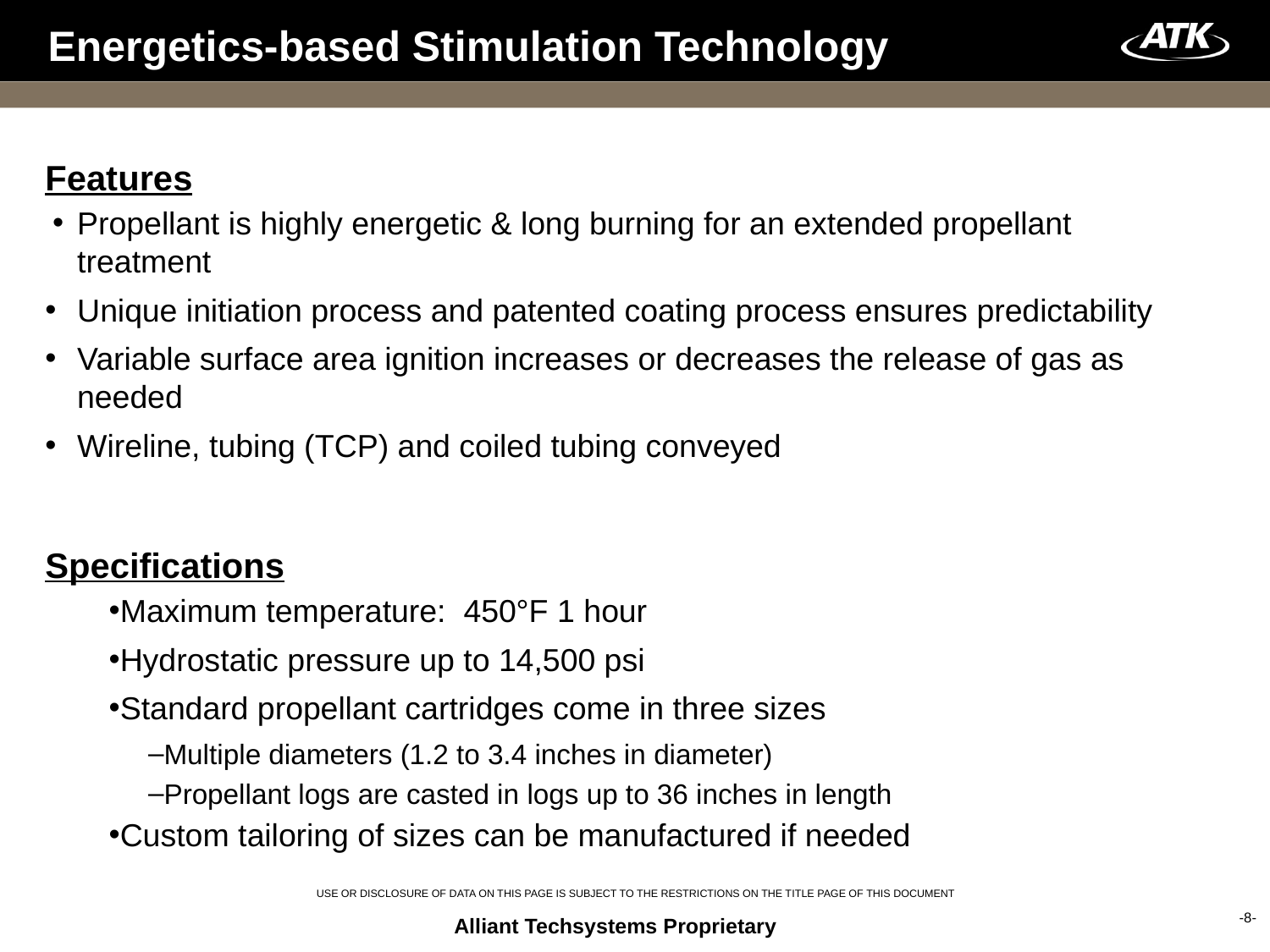

# Energetics-based Stimulation Technology
Features
Propellant is highly energetic & long burning for an extended propellant treatment
Unique initiation process and patented coating process ensures predictability
Variable surface area ignition increases or decreases the release of gas as needed
Wireline, tubing (TCP) and coiled tubing conveyed

Specifications
Maximum temperature:  450°F 1 hour
Hydrostatic pressure up to 14,500 psi
Standard propellant cartridges come in three sizes
Multiple diameters (1.2 to 3.4 inches in diameter)
Propellant logs are casted in logs up to 36 inches in length
Custom tailoring of sizes can be manufactured if needed